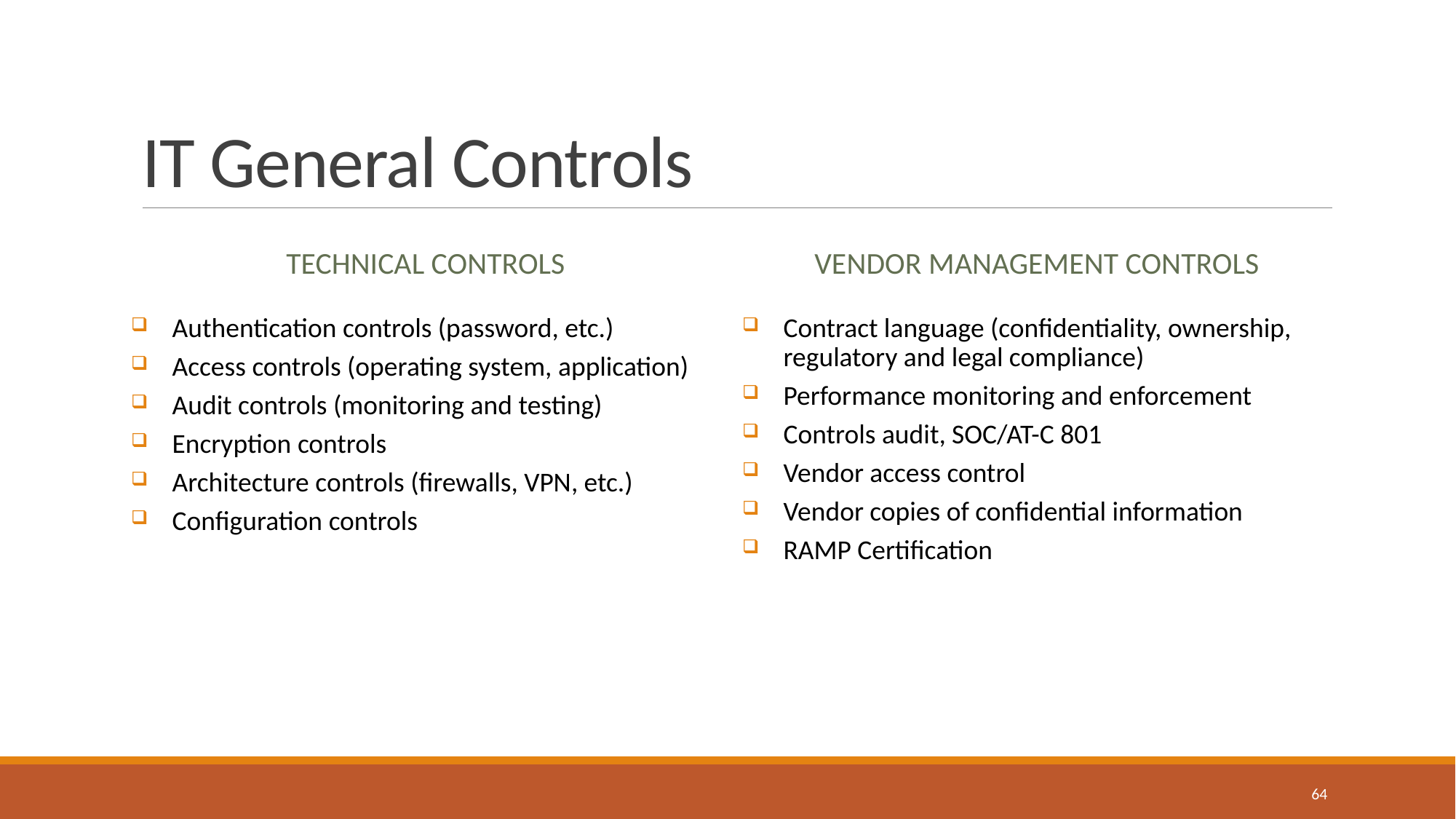

# IT General Controls
Technical Controls
Vendor Management Controls
Authentication controls (password, etc.)
Access controls (operating system, application)
Audit controls (monitoring and testing)
Encryption controls
Architecture controls (firewalls, VPN, etc.)
Configuration controls

Contract language (confidentiality, ownership, regulatory and legal compliance)
Performance monitoring and enforcement
Controls audit, SOC/AT-C 801
Vendor access control
Vendor copies of confidential information
RAMP Certification
64